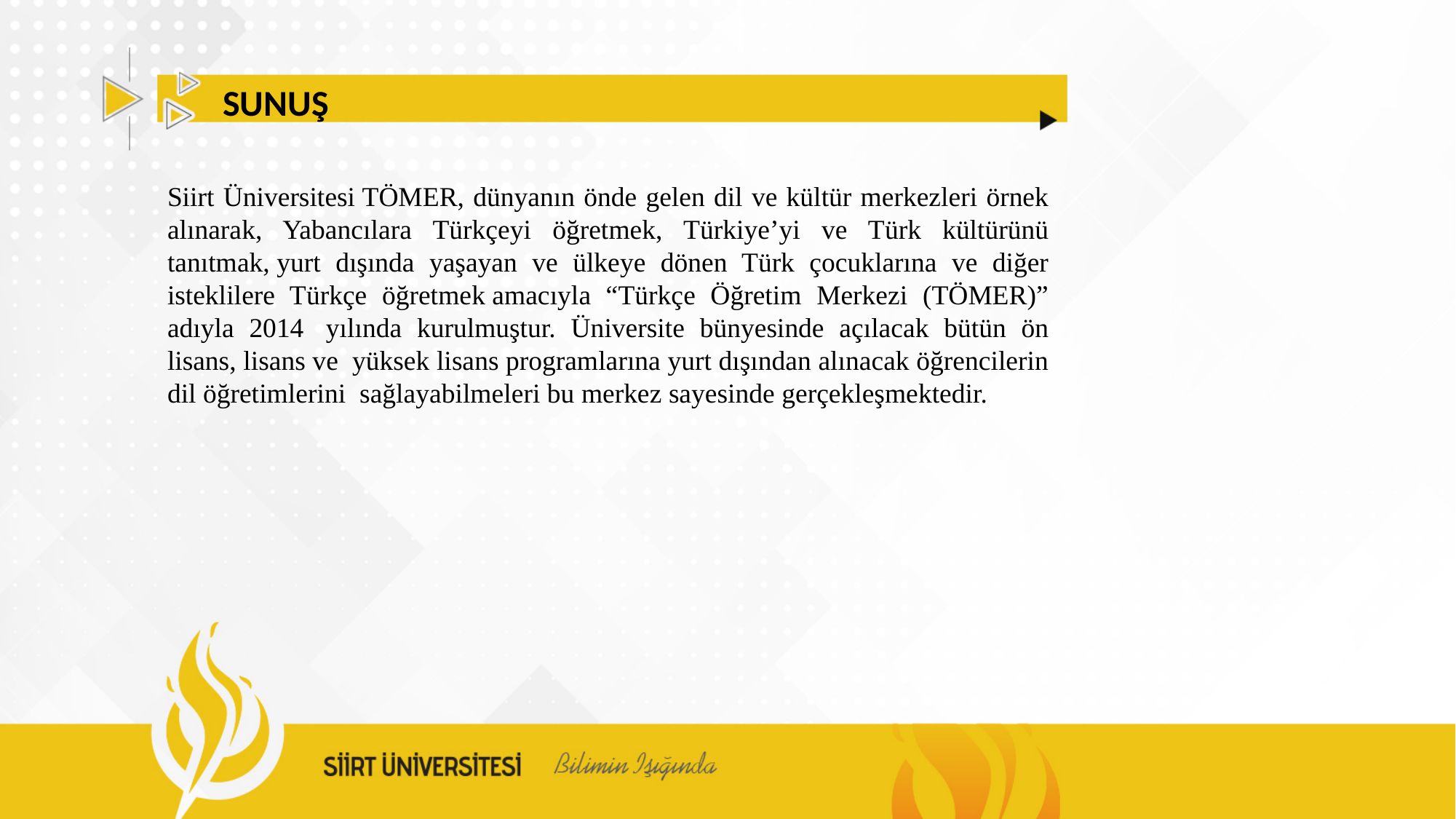

SUNUŞ
Siirt Üniversitesi TÖMER, dünyanın önde gelen dil ve kültür merkezleri örnek alınarak, Yabancılara Türkçeyi öğretmek, Türkiye’yi ve Türk kültürünü tanıtmak, yurt dışında yaşayan ve ülkeye dönen Türk çocuklarına ve diğer isteklilere Türkçe öğretmek amacıyla “Türkçe Öğretim Merkezi (TÖMER)” adıyla 2014  yılında kurulmuştur. Üniversite bünyesinde açılacak bütün ön lisans, lisans ve  yüksek lisans programlarına yurt dışından alınacak öğrencilerin dil öğretimlerini  sağlayabilmeleri bu merkez sayesinde gerçekleşmektedir.